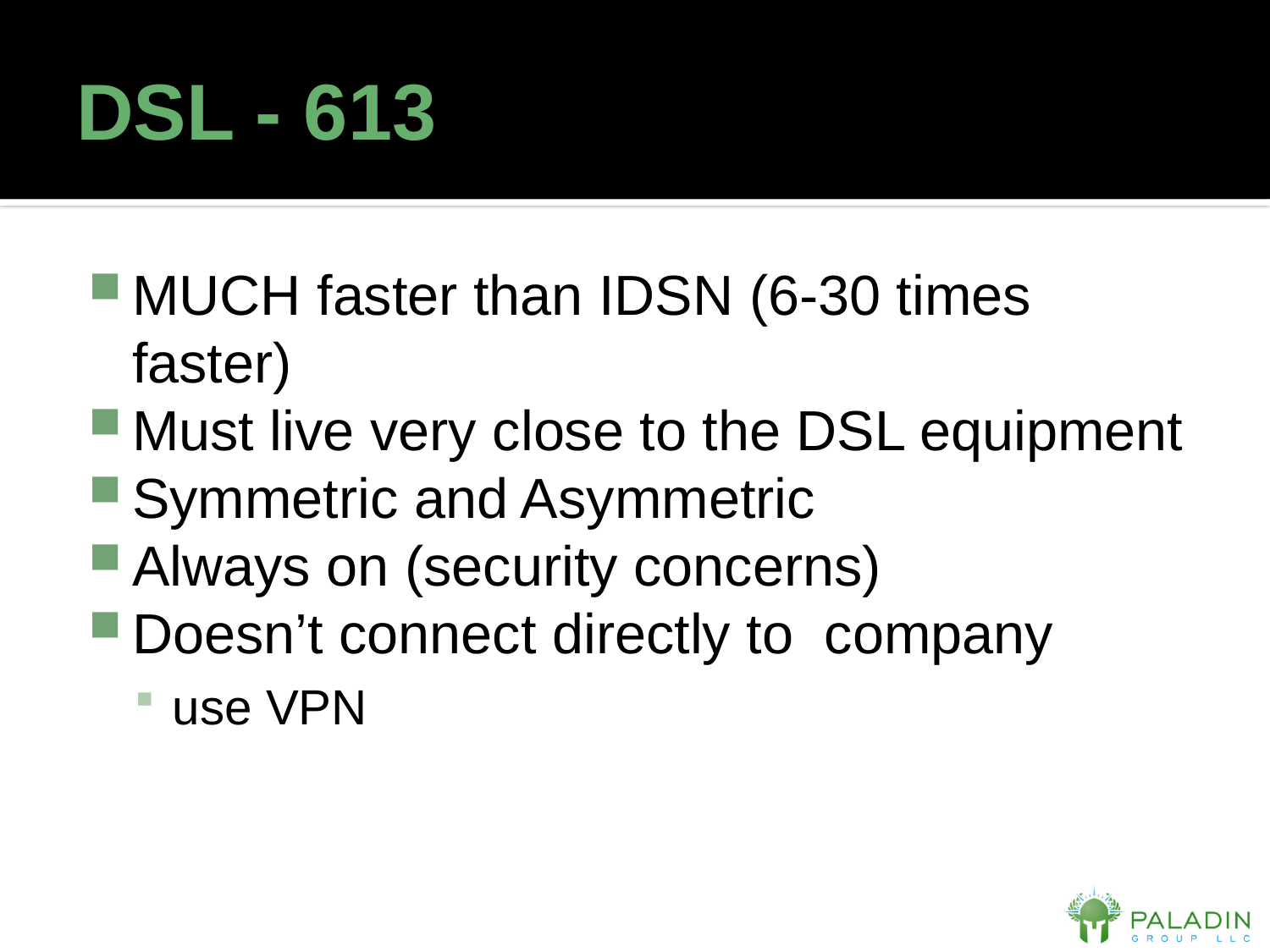

# DSL - 613
MUCH faster than IDSN (6-30 times faster)
Must live very close to the DSL equipment
Symmetric and Asymmetric
Always on (security concerns)
Doesn’t connect directly to  company
use VPN